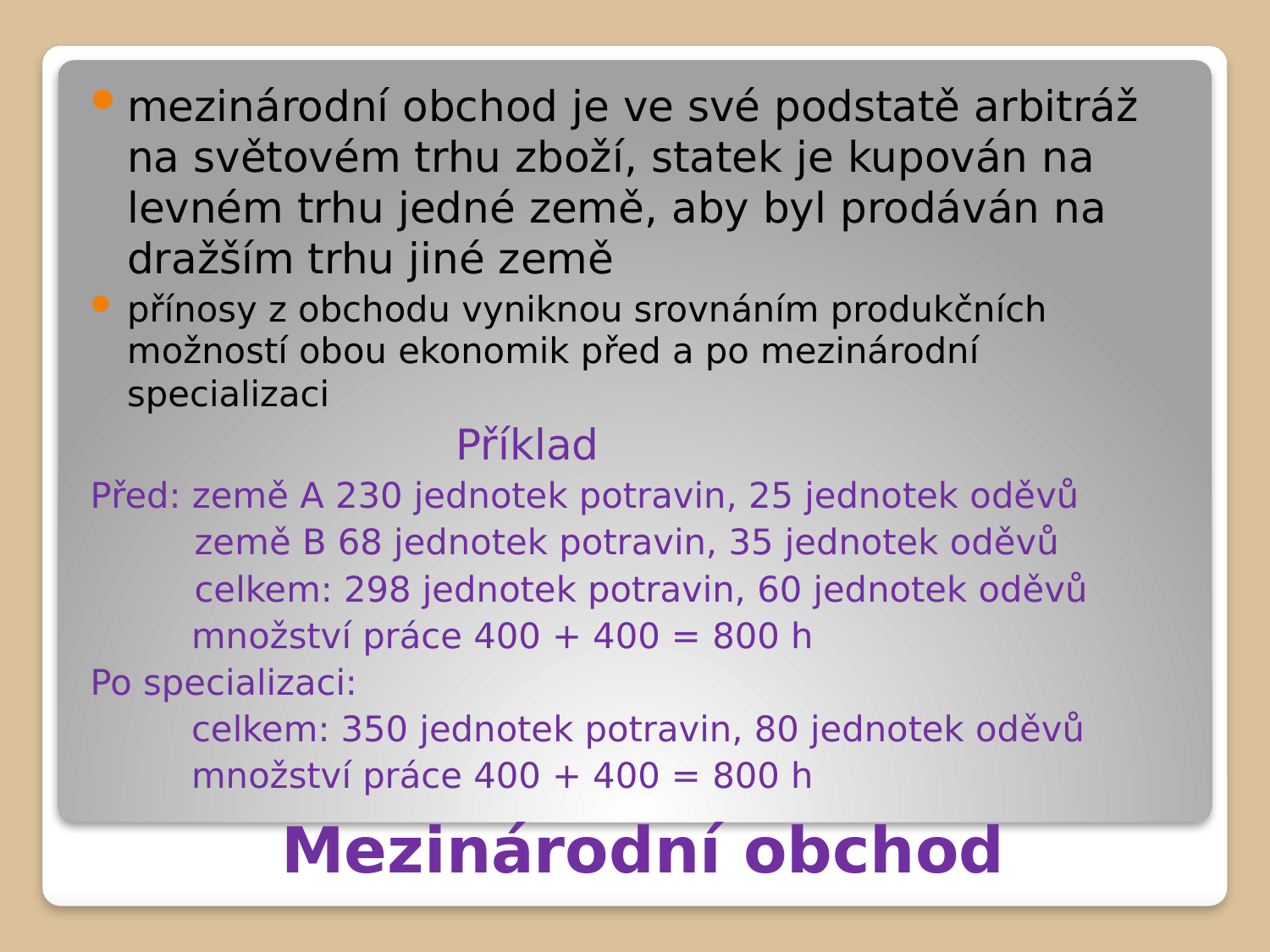

mezinárodní obchod je ve své podstatě arbitráž na světovém trhu zboží, statek je kupován na levném trhu jedné země, aby byl prodáván na dražším trhu jiné země
přínosy z obchodu vyniknou srovnáním produkčních možností obou ekonomik před a po mezinárodní specializaci
                           Příklad
Před: země A 230 jednotek potravin, 25 jednotek oděvů
	      země B 68 jednotek potravin, 35 jednotek oděvů
	      celkem: 298 jednotek potravin, 60 jednotek oděvů
         množství práce 400 + 400 = 800 h
Po specializaci:
         celkem: 350 jednotek potravin, 80 jednotek oděvů
         množství práce 400 + 400 = 800 h

# Mezinárodní obchod